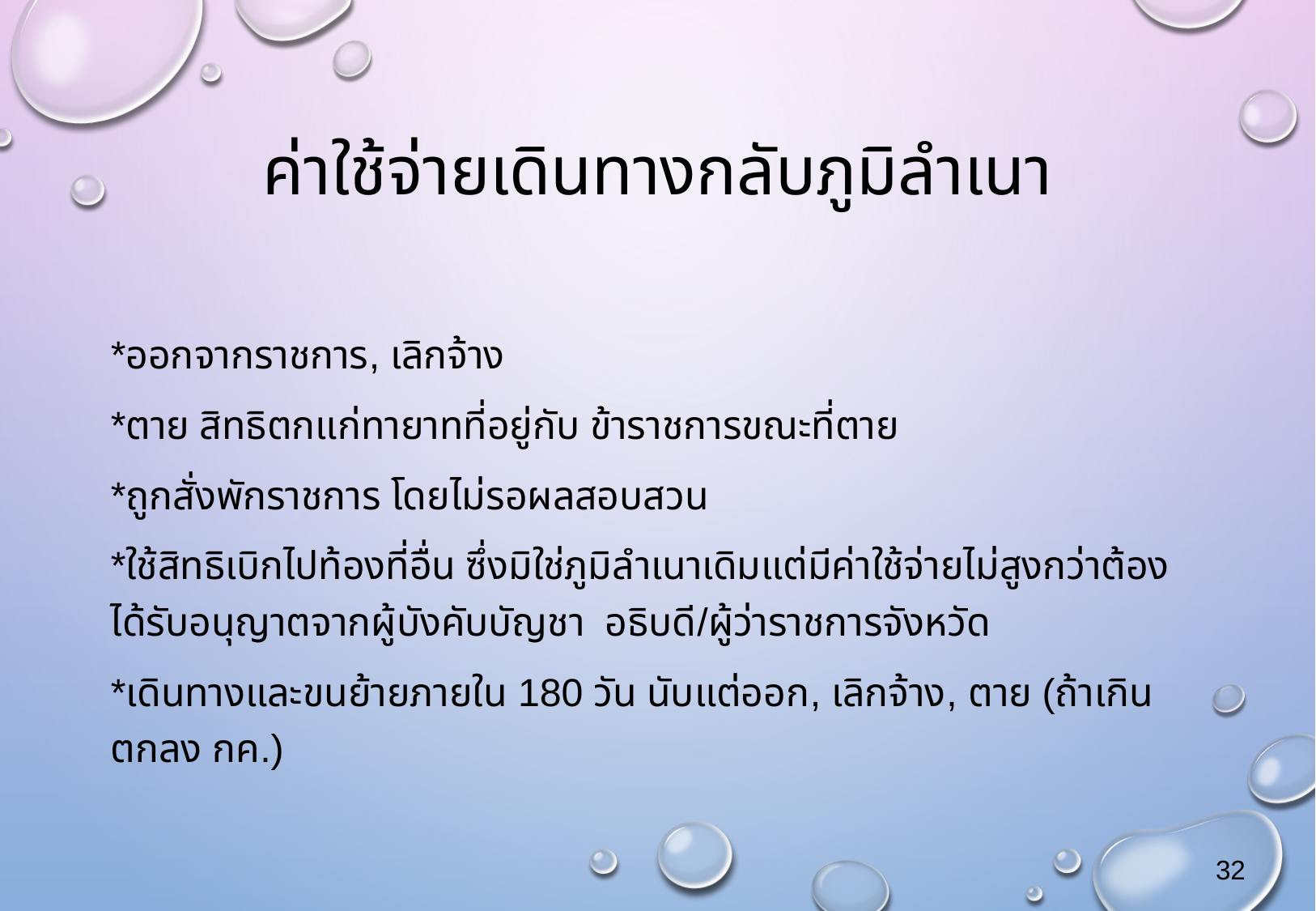

# ค่าใช้จ่ายเดินทางกลับภูมิลำเนา
*ออกจากราชการ, เลิกจ้าง
*ตาย สิทธิตกแก่ทายาทที่อยู่กับ ข้าราชการขณะที่ตาย
*ถูกสั่งพักราชการ โดยไม่รอผลสอบสวน
*ใช้สิทธิเบิกไปท้องที่อื่น ซึ่งมิใช่ภูมิลำเนาเดิมแต่มีค่าใช้จ่ายไม่สูงกว่าต้องได้รับอนุญาตจากผู้บังคับบัญชา  อธิบดี/ผู้ว่าราชการจังหวัด
*เดินทางและขนย้ายภายใน 180 วัน นับแต่ออก, เลิกจ้าง, ตาย (ถ้าเกินตกลง กค.)
32